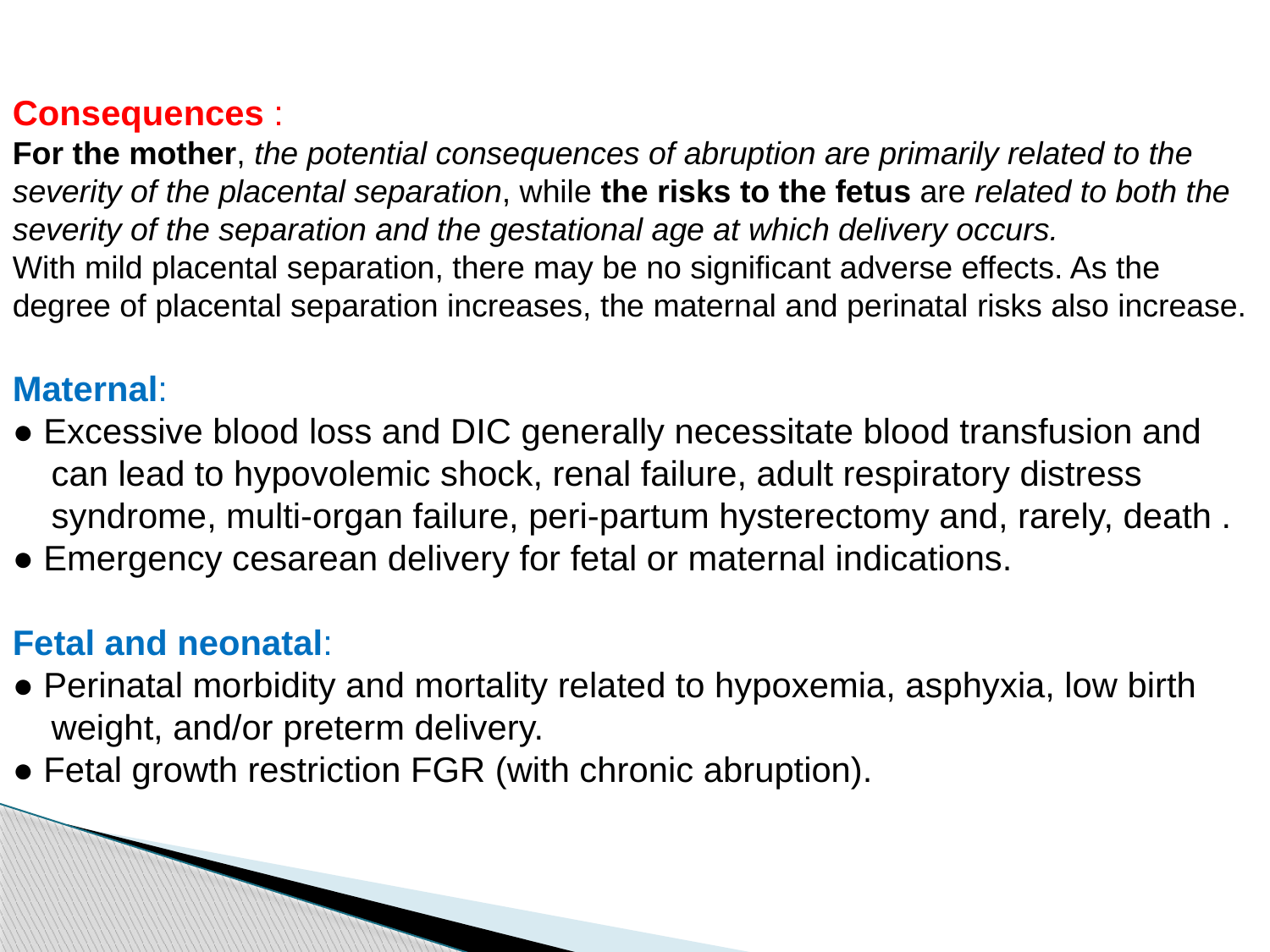

Consequences :
For the mother, the potential consequences of abruption are primarily related to the severity of the placental separation, while the risks to the fetus are related to both the severity of the separation and the gestational age at which delivery occurs.
With mild placental separation, there may be no significant adverse effects. As the degree of placental separation increases, the maternal and perinatal risks also increase.

Maternal:
● Excessive blood loss and DIC generally necessitate blood transfusion and
    can lead to hypovolemic shock, renal failure, adult respiratory distress
    syndrome, multi-organ failure, peri-partum hysterectomy and, rarely, death .
● Emergency cesarean delivery for fetal or maternal indications.

Fetal and neonatal:
● Perinatal morbidity and mortality related to hypoxemia, asphyxia, low birth
    weight, and/or preterm delivery.
● Fetal growth restriction FGR (with chronic abruption).